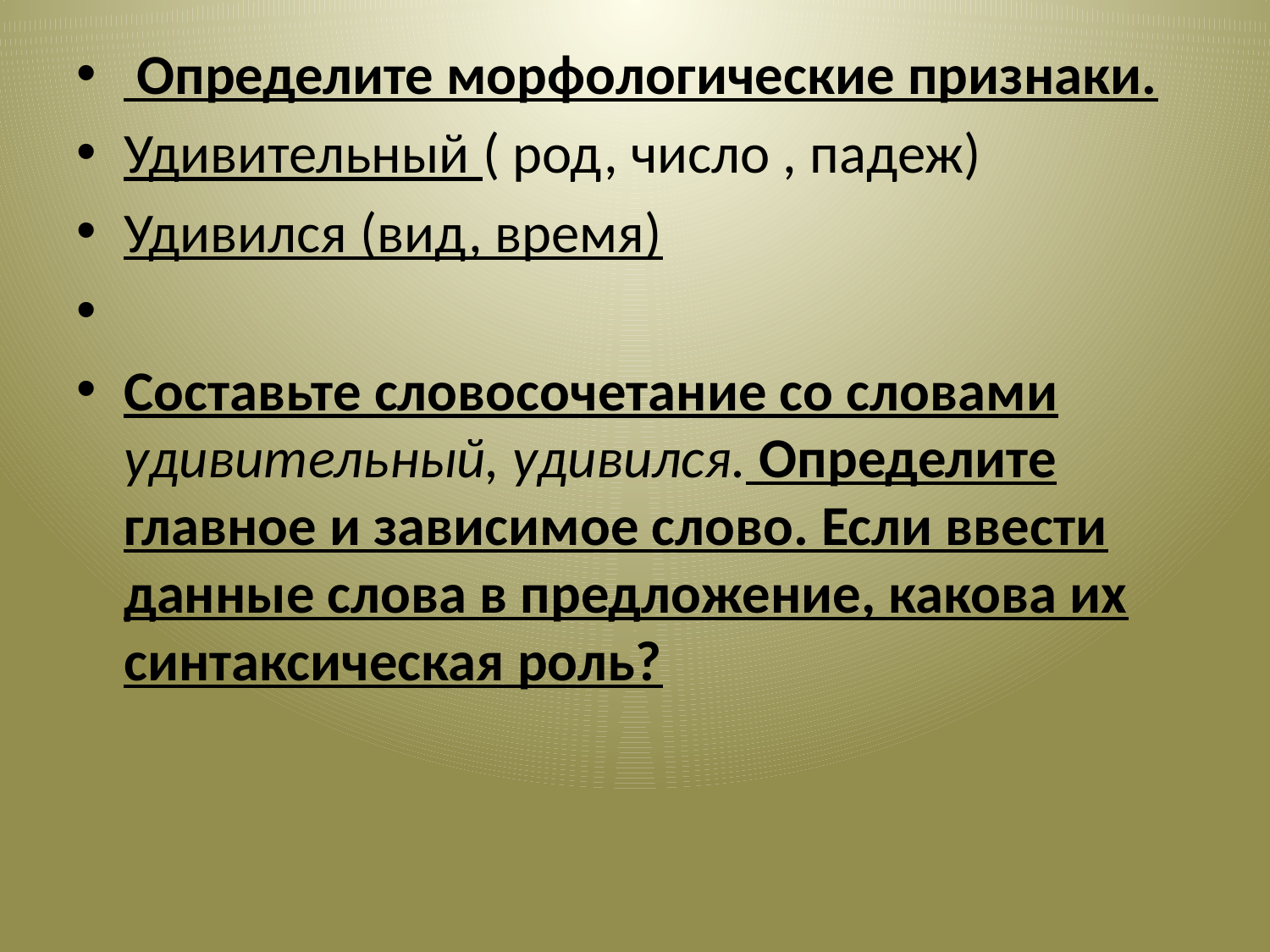

Определите морфологические признаки.
Удивительный ( род, число , падеж)
Удивился (вид, время)

Составьте словосочетание со словами удивительный, удивился. Определите главное и зависимое слово. Если ввести данные слова в предложение, какова их синтаксическая роль?